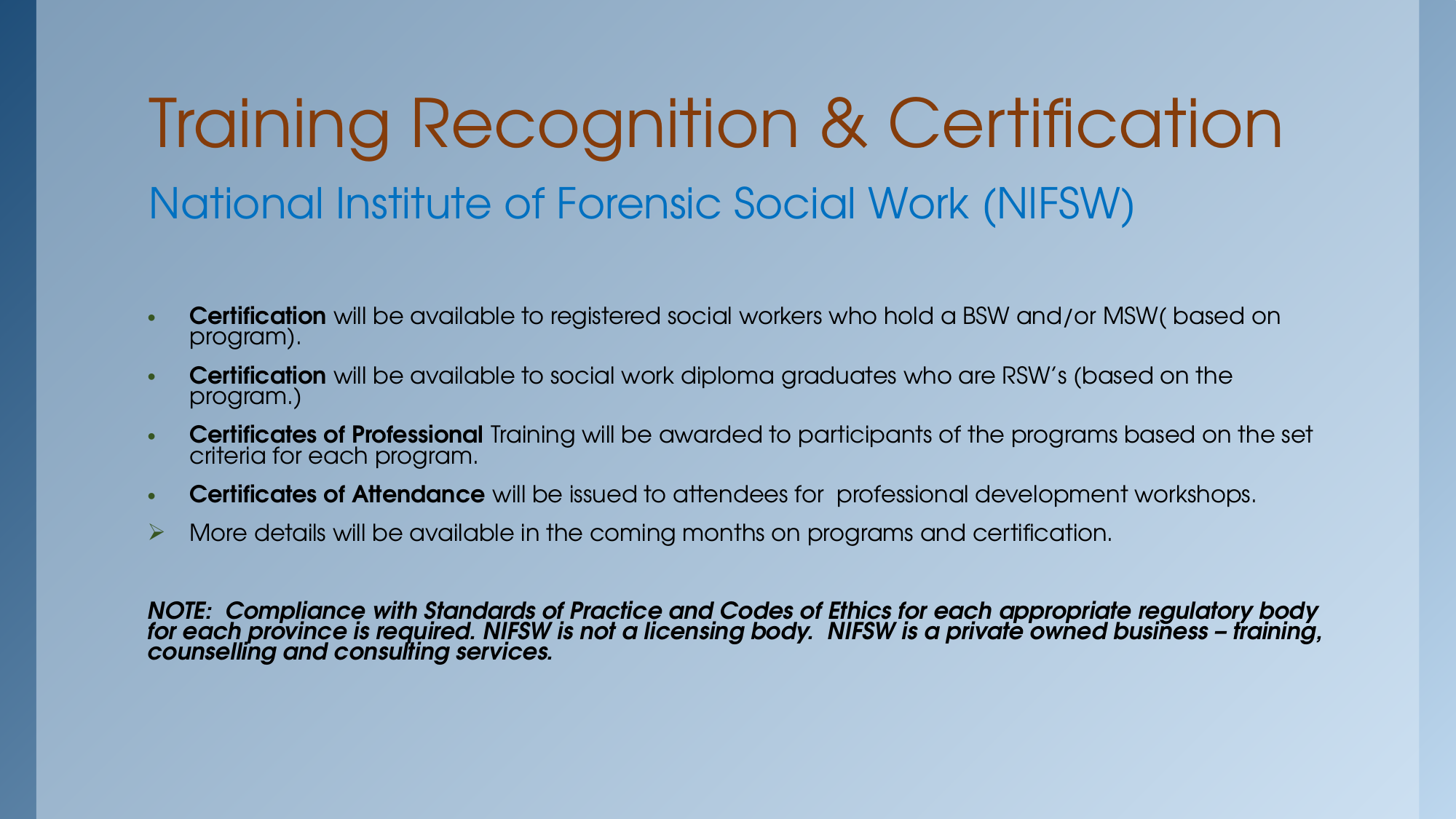

# Training Recognition & Certification National Institute of Forensic Social Work (NIFSW)
Certification will be available to registered social workers who hold a BSW and/or MSW( based on  program).
Certification will be available to social work diploma graduates who are RSW’s (based on the program.)
Certificates of Professional Training will be awarded to participants of the programs based on the set criteria for each program.
Certificates of Attendance will be issued to attendees for  professional development workshops.
More details will be available in the coming months on programs and certification.

NOTE:  Compliance with Standards of Practice and Codes of Ethics for each appropriate regulatory body  for each province is required. NIFSW is not a licensing body.  NIFSW is a private owned business – training, counselling and consulting services.